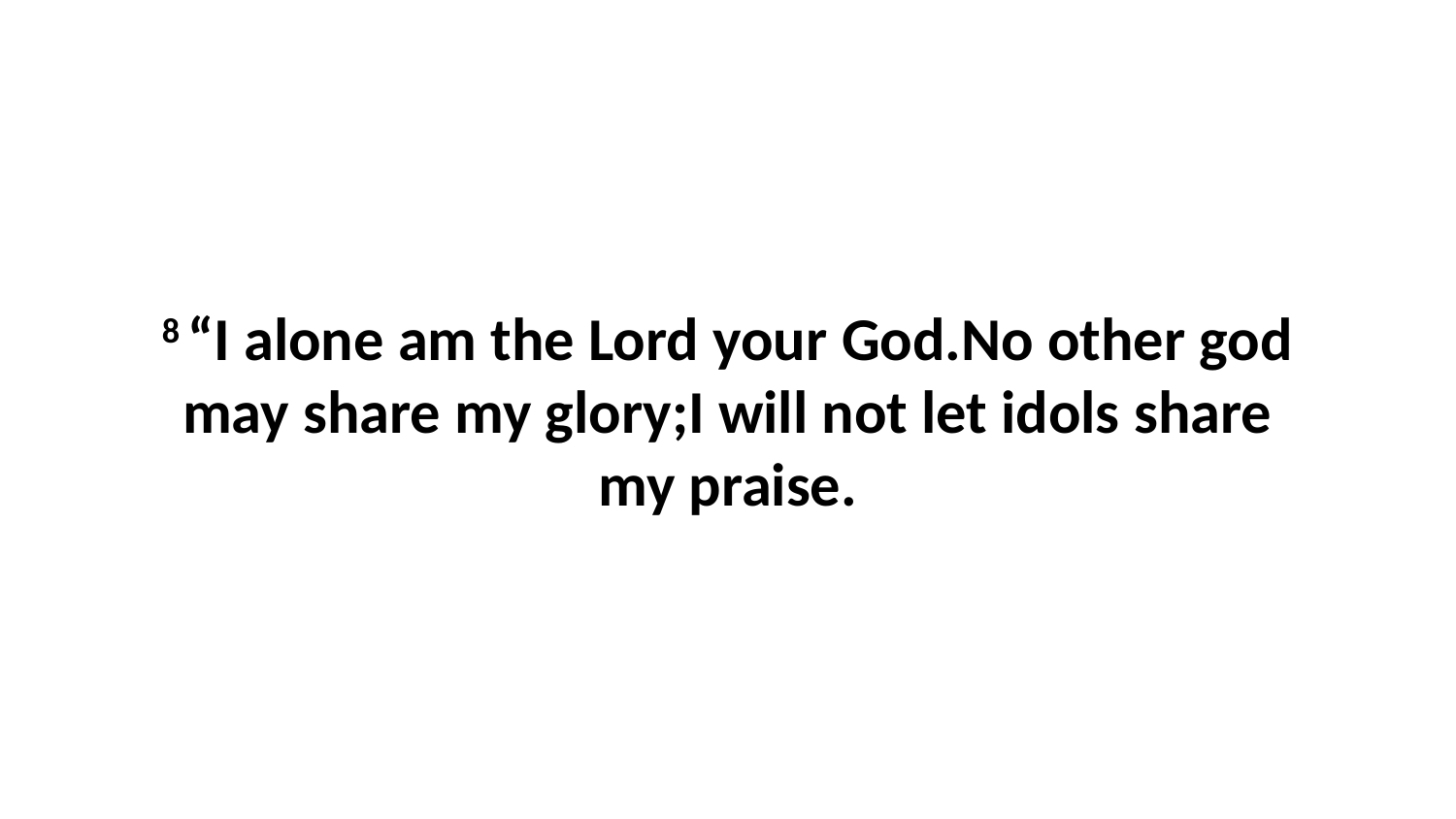

8 “I alone am the Lord your God.No other god may share my glory;I will not let idols share my praise.